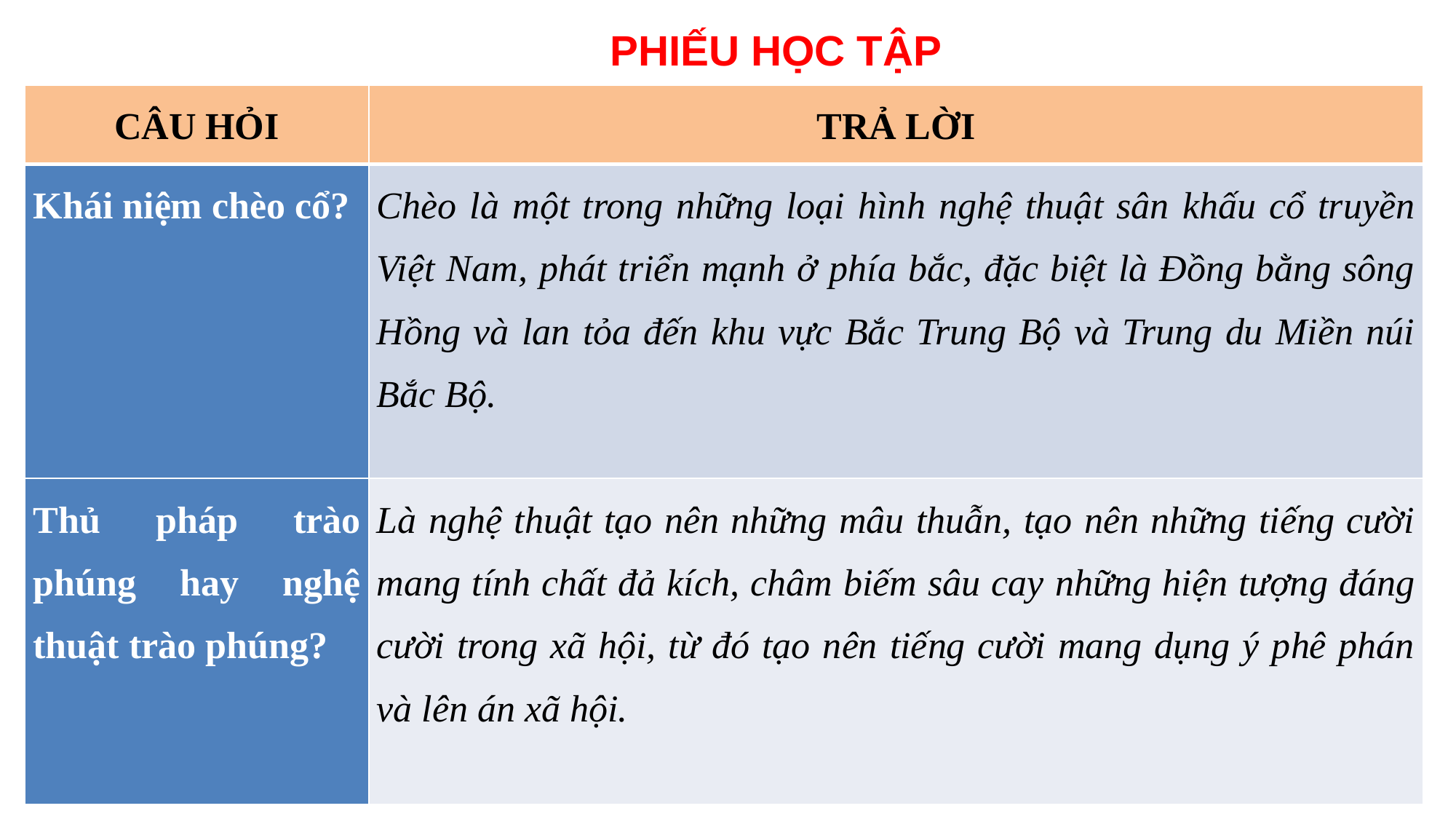

79
PHIẾU HỌC TẬP

| CÂU HỎI | TRẢ LỜI |
| --- | --- |
| Khái niệm chèo cổ? | Chèo là một trong những loại hình nghệ thuật sân khấu cổ truyền Việt Nam, phát triển mạnh ở phía bắc, đặc biệt là Đồng bằng sông Hồng và lan tỏa đến khu vực Bắc Trung Bộ và Trung du Miền núi Bắc Bộ. |
| Thủ pháp trào phúng hay nghệ thuật trào phúng? | Là nghệ thuật tạo nên những mâu thuẫn, tạo nên những tiếng cười mang tính chất đả kích, châm biếm sâu cay những hiện tượng đáng cười trong xã hội, từ đó tạo nên tiếng cười mang dụng ý phê phán và lên án xã hội. |